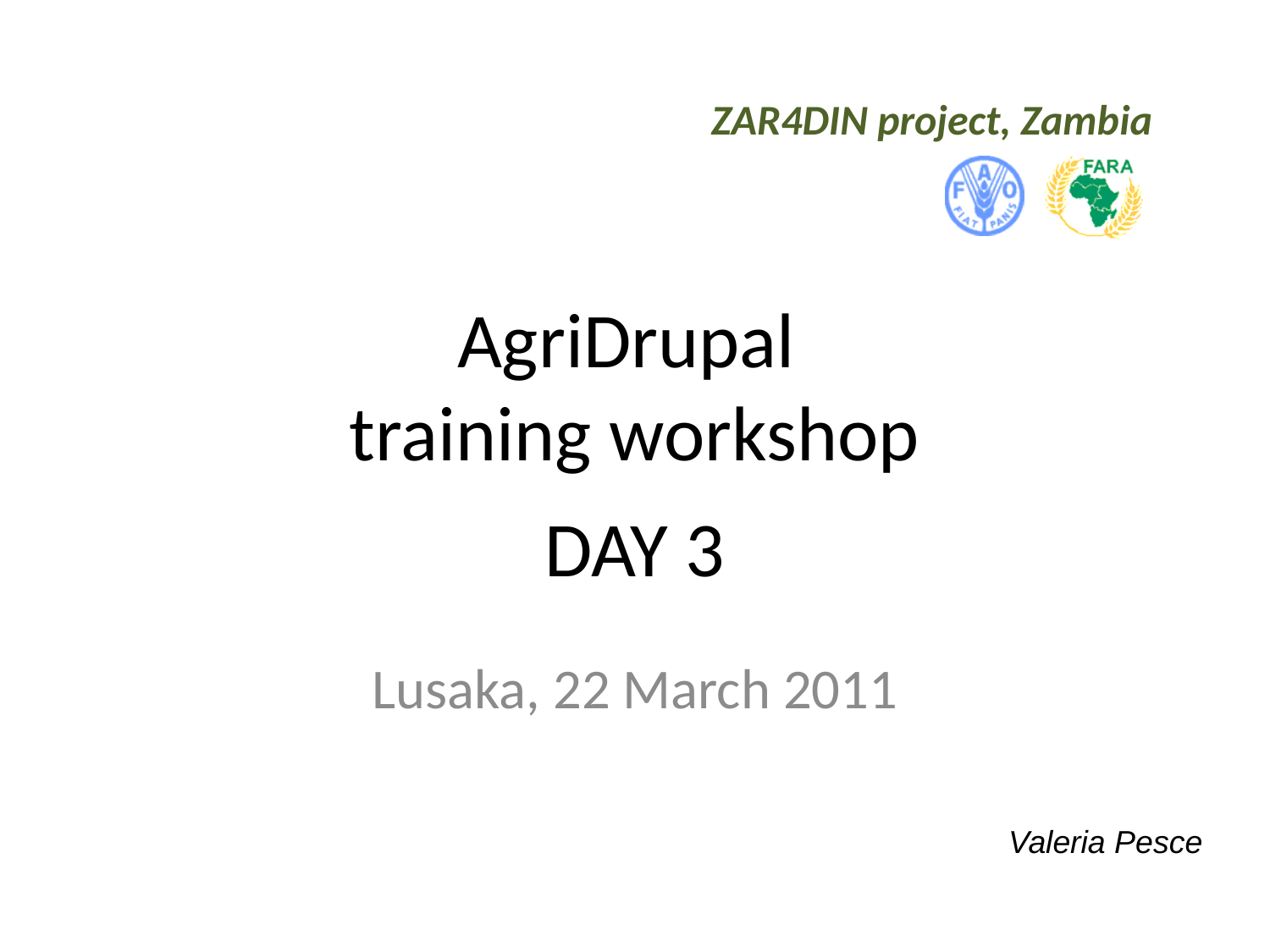

# AgriDrupal training workshop DAY 3
Lusaka, 22 March 2011
Valeria Pesce